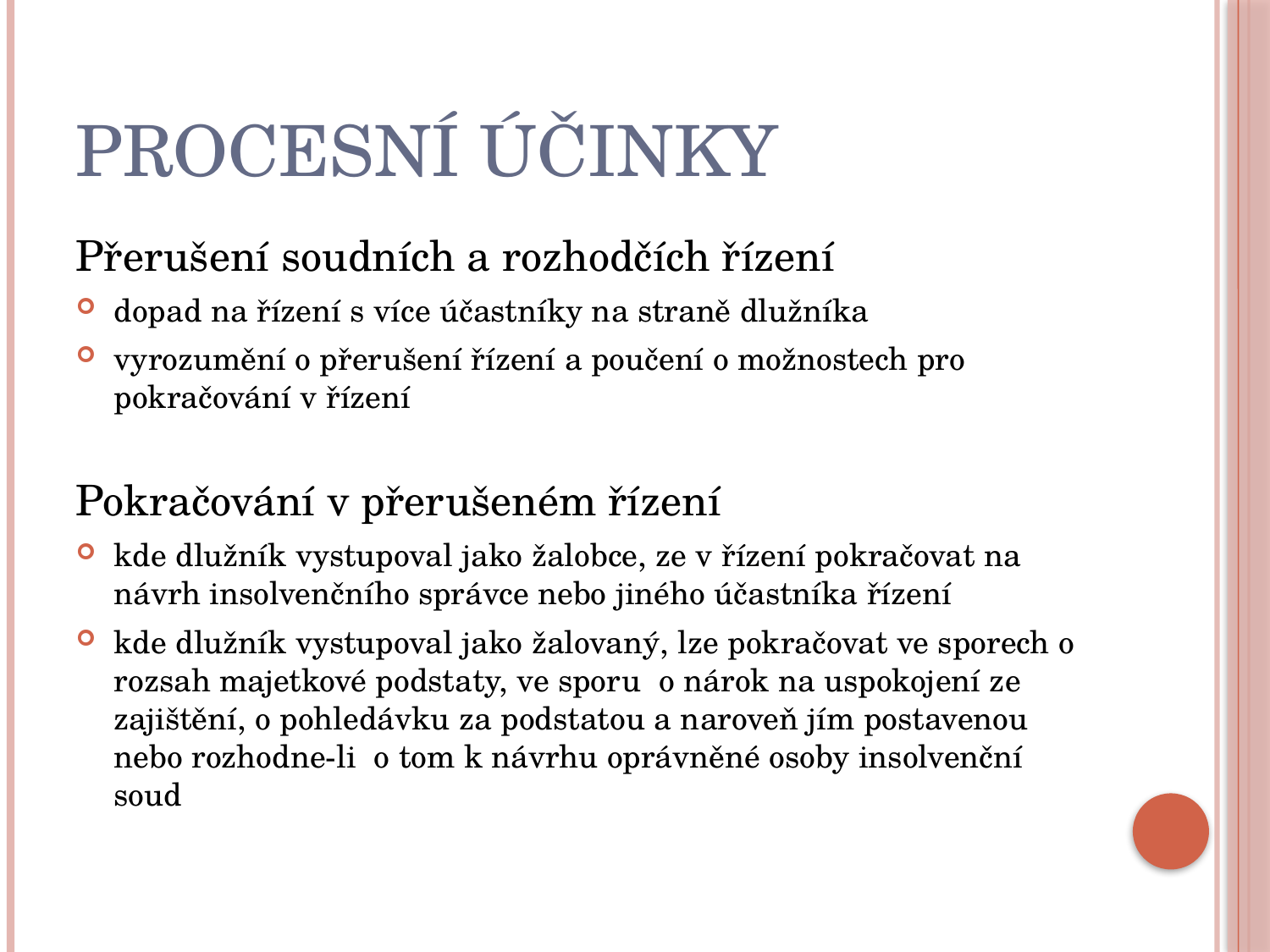

# Procesní účinky
Přerušení soudních a rozhodčích řízení
dopad na řízení s více účastníky na straně dlužníka
vyrozumění o přerušení řízení a poučení o možnostech pro pokračování v řízení

Pokračování v přerušeném řízení
kde dlužník vystupoval jako žalobce, ze v řízení pokračovat na návrh insolvenčního správce nebo jiného účastníka řízení
kde dlužník vystupoval jako žalovaný, lze pokračovat ve sporech o rozsah majetkové podstaty, ve sporu  o nárok na uspokojení ze zajištění, o pohledávku za podstatou a naroveň jím postavenou  nebo rozhodne-li  o tom k návrhu oprávněné osoby insolvenční soud